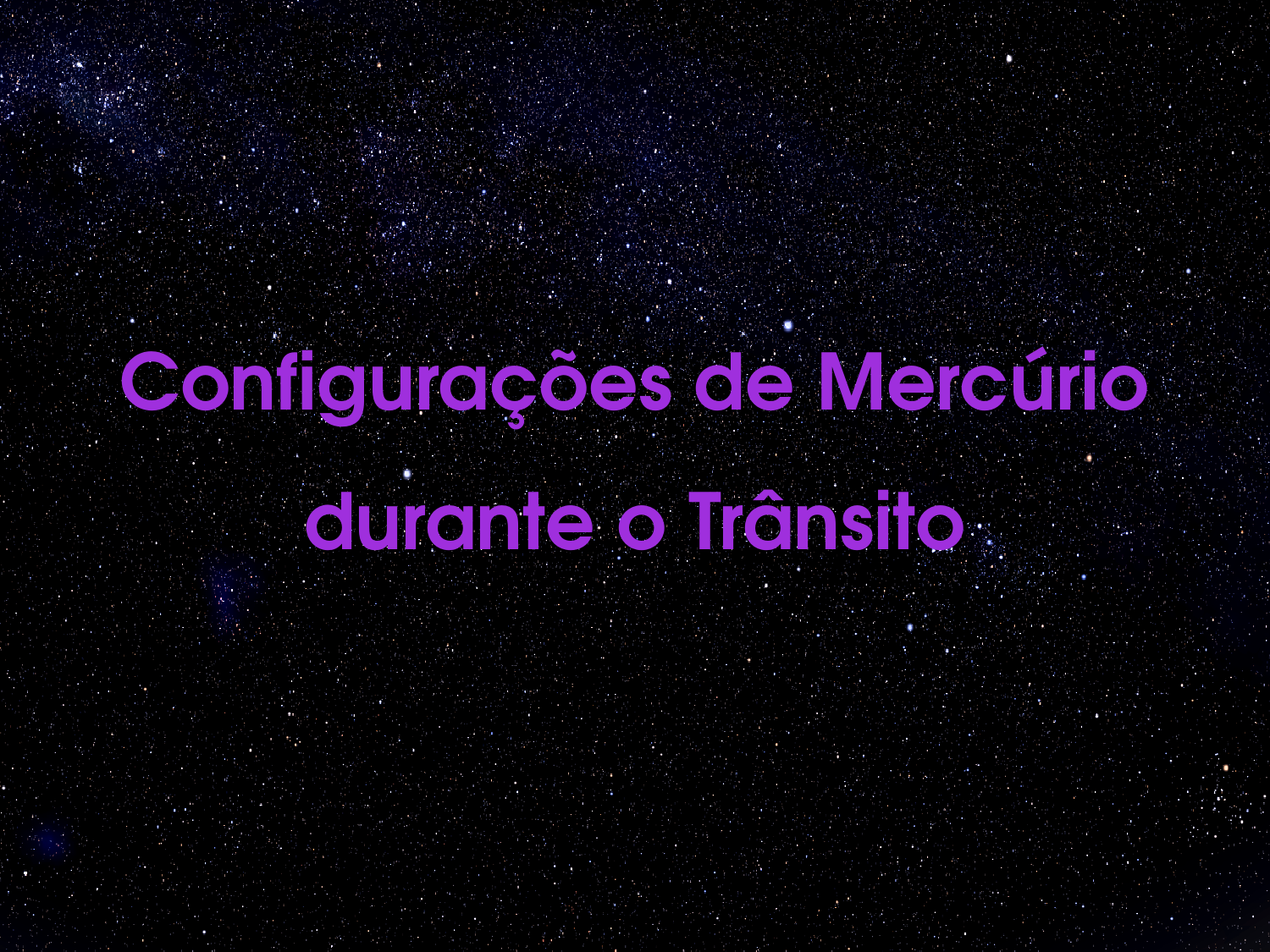

# Configurações de Mercúrio durante o Trânsito